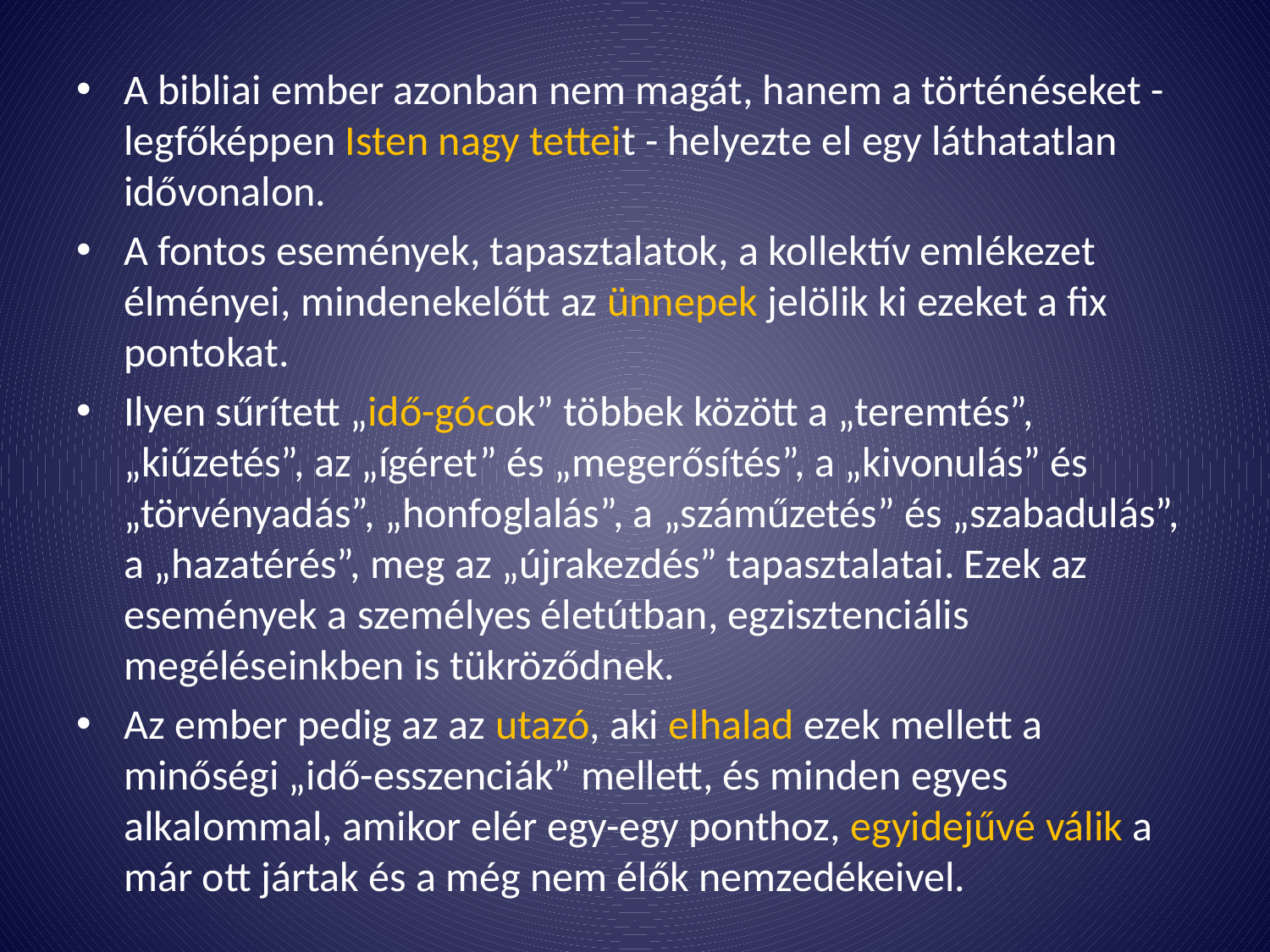

#
A bibliai ember azonban nem magát, hanem a történéseket - legfőképpen Isten nagy tetteit - helyezte el egy láthatatlan idővonalon.
A fontos események, tapasztalatok, a kollektív emlékezet élményei, mindenekelőtt az ünnepek jelölik ki ezeket a fix pontokat.
Ilyen sűrített „idő-gócok” többek között a „teremtés”, „kiűzetés”, az „ígéret” és „megerősítés”, a „kivonulás” és „törvényadás”, „honfoglalás”, a „száműzetés” és „szabadulás”, a „hazatérés”, meg az „újrakezdés” tapasztalatai. Ezek az események a személyes életútban, egzisztenciális megéléseinkben is tükröződnek.
Az ember pedig az az utazó, aki elhalad ezek mellett a minőségi „idő-esszenciák” mellett, és minden egyes alkalommal, amikor elér egy-egy ponthoz, egyidejűvé válik a már ott jártak és a még nem élők nemzedékeivel.